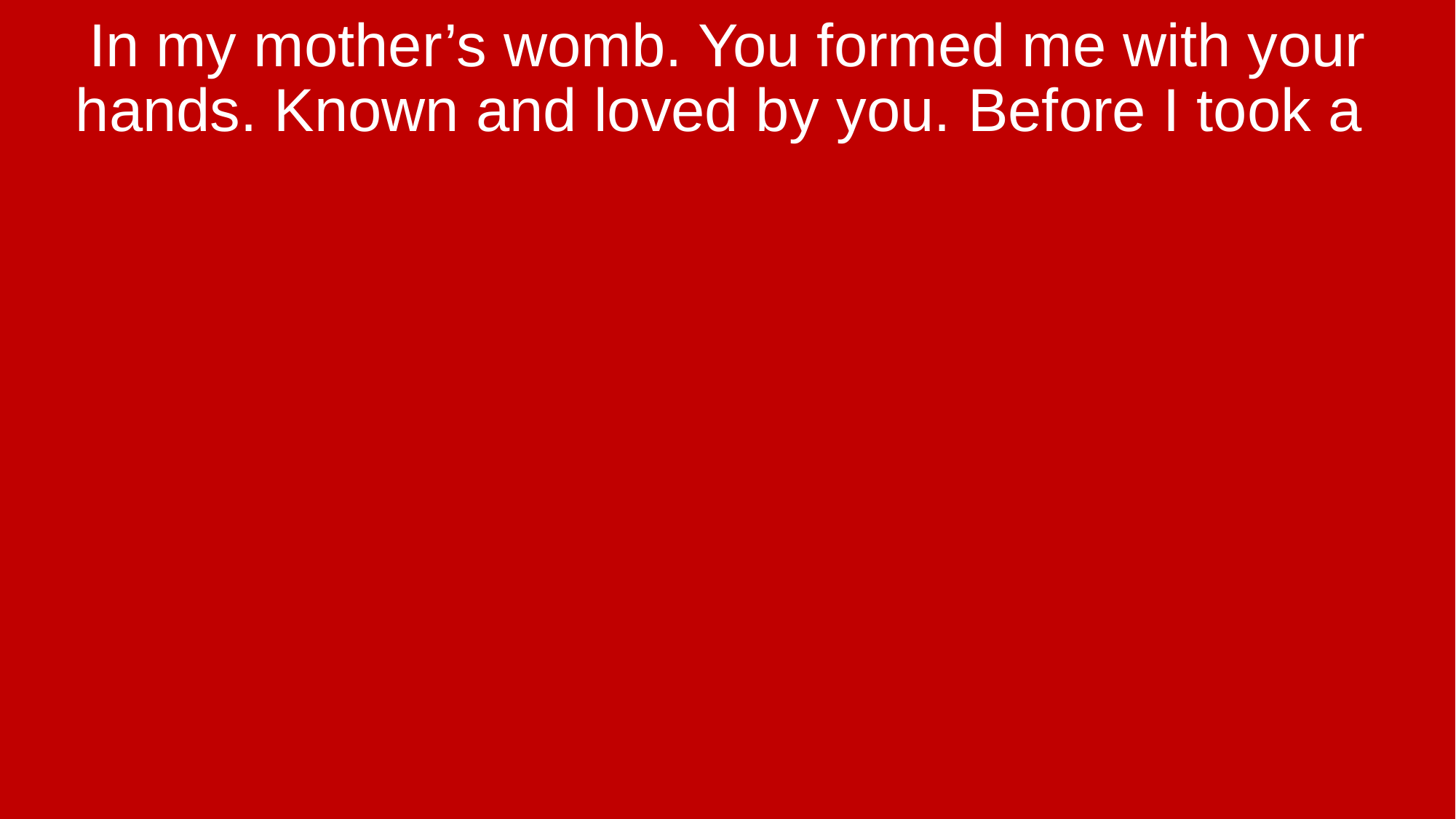

In my mother’s womb. You formed me with your hands. Known and loved by you. Before I took a